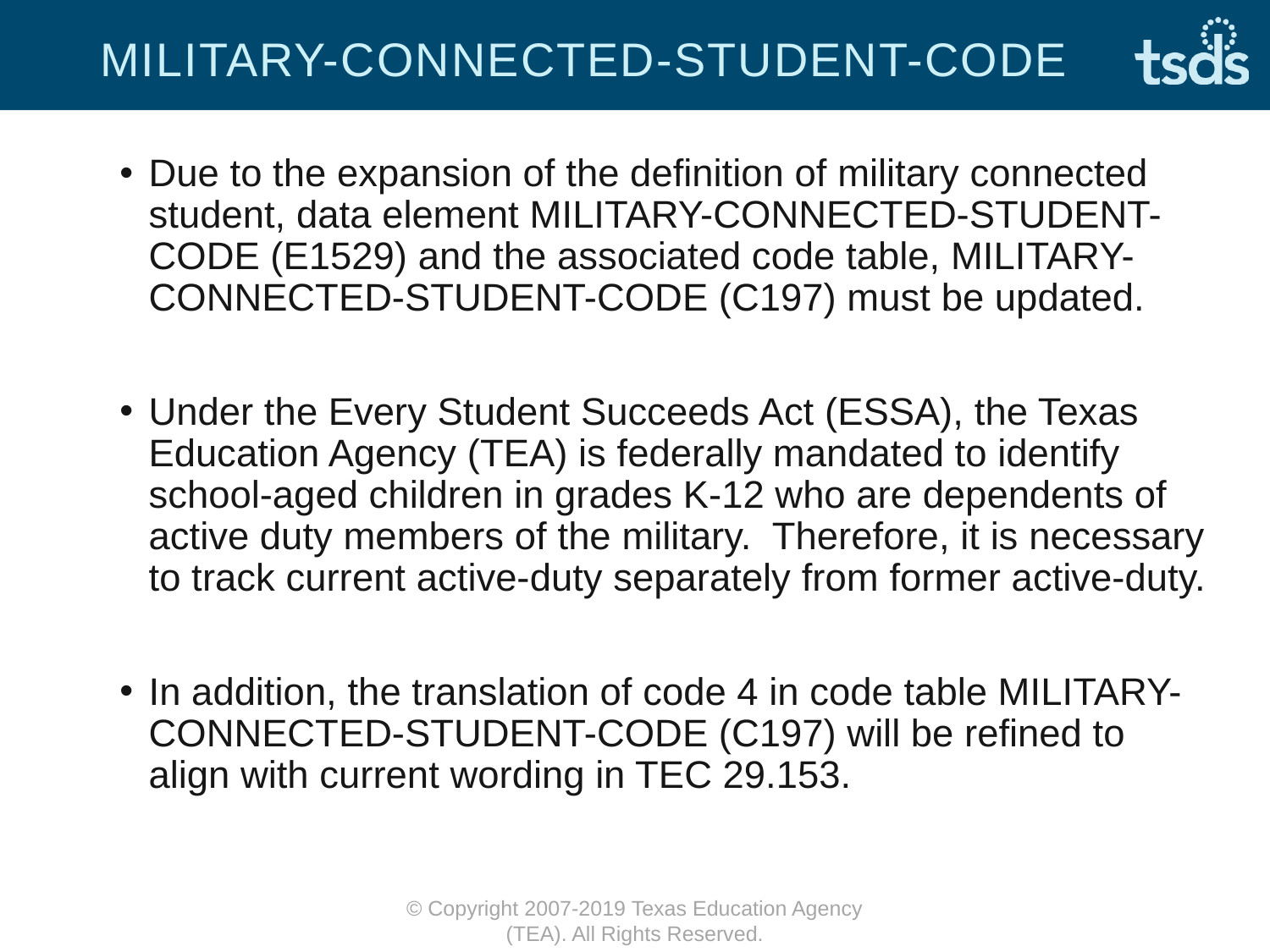

# MILITARY-CONNECTED-STUDENT-CODE
Due to the expansion of the definition of military connected student, data element MILITARY-CONNECTED-STUDENT-CODE (E1529) and the associated code table, MILITARY-CONNECTED-STUDENT-CODE (C197) must be updated.

Under the Every Student Succeeds Act (ESSA), the Texas Education Agency (TEA) is federally mandated to identify school-aged children in grades K-12 who are dependents of active duty members of the military.  Therefore, it is necessary to track current active-duty separately from former active-duty.

In addition, the translation of code 4 in code table MILITARY-CONNECTED-STUDENT-CODE (C197) will be refined to align with current wording in TEC 29.153.